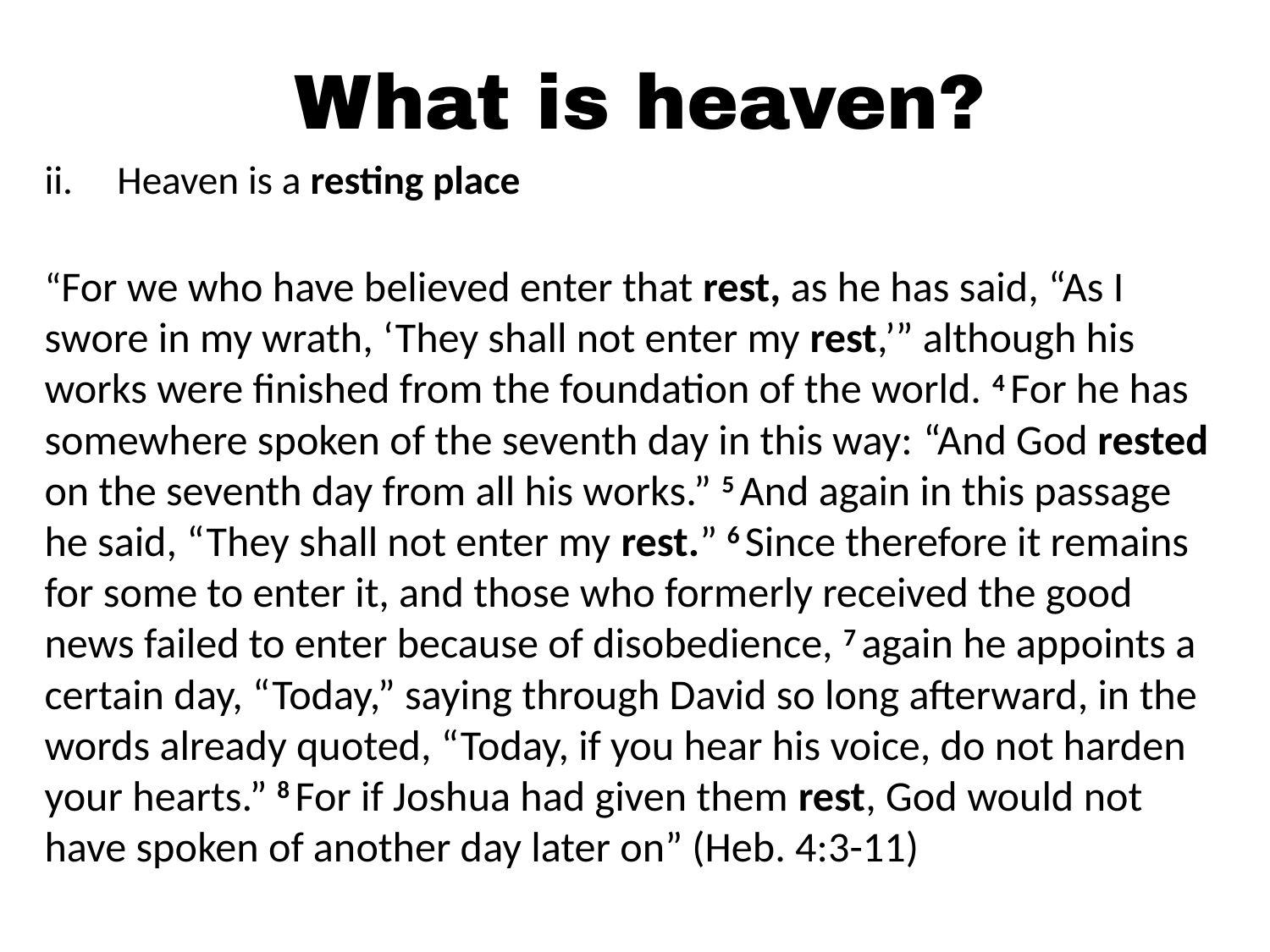

# What is heaven?
Heaven is a resting place
“For we who have believed enter that rest, as he has said, “As I swore in my wrath, ‘They shall not enter my rest,’” although his works were finished from the foundation of the world. 4 For he has somewhere spoken of the seventh day in this way: “And God rested on the seventh day from all his works.” 5 And again in this passage he said, “They shall not enter my rest.” 6 Since therefore it remains for some to enter it, and those who formerly received the good news failed to enter because of disobedience, 7 again he appoints a certain day, “Today,” saying through David so long afterward, in the words already quoted, “Today, if you hear his voice, do not harden your hearts.” 8 For if Joshua had given them rest, God would not have spoken of another day later on” (Heb. 4:3-11)